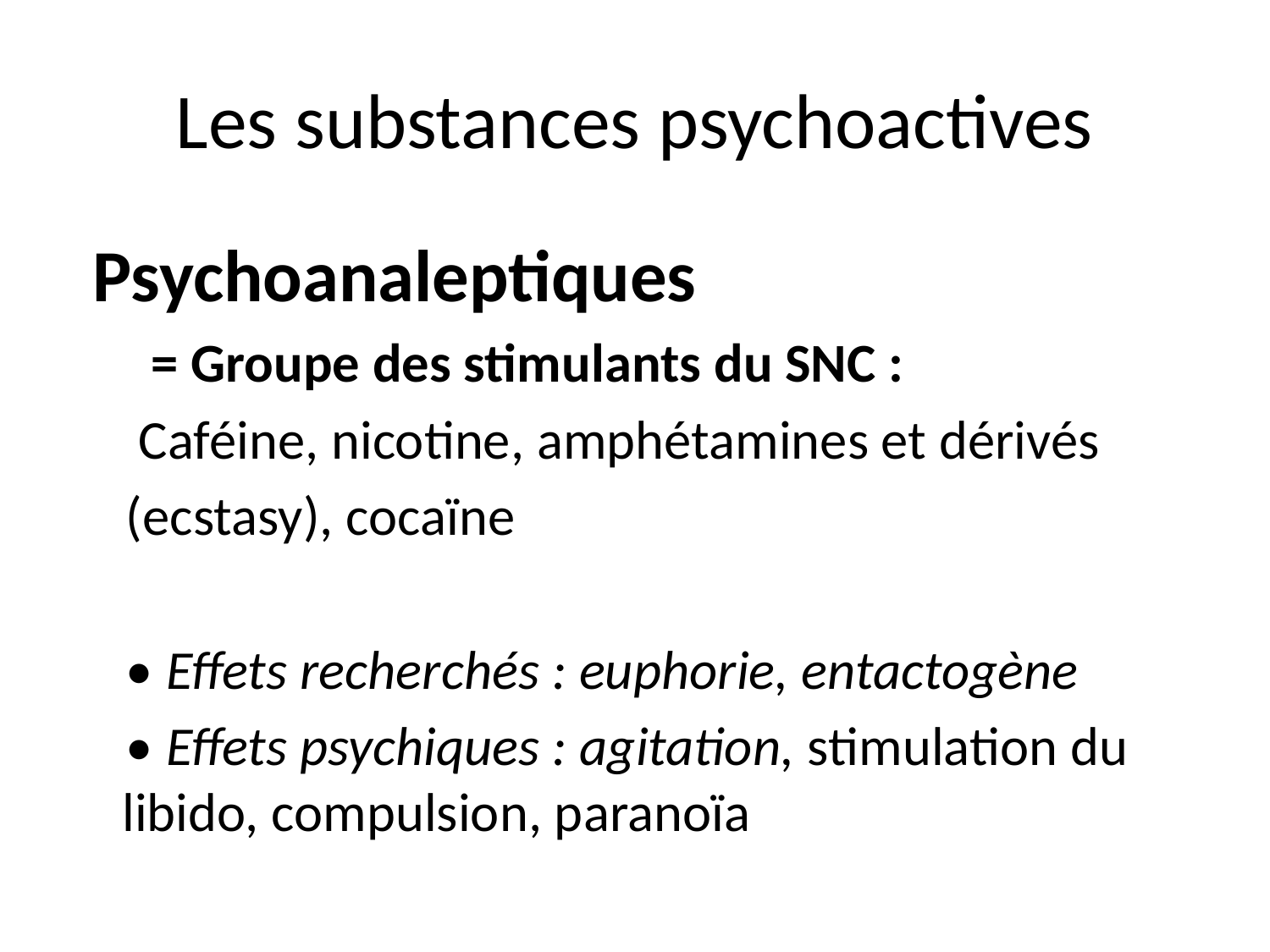

# Les substances psychoactives
 Psychoanaleptiques
      = Groupe des stimulants du SNC :
     Caféine, nicotine, amphétamines et dérivés
    (ecstasy), cocaïne

    • Effets recherchés : euphorie, entactogène
    • Effets psychiques : agitation, stimulation du libido, compulsion, paranoïa